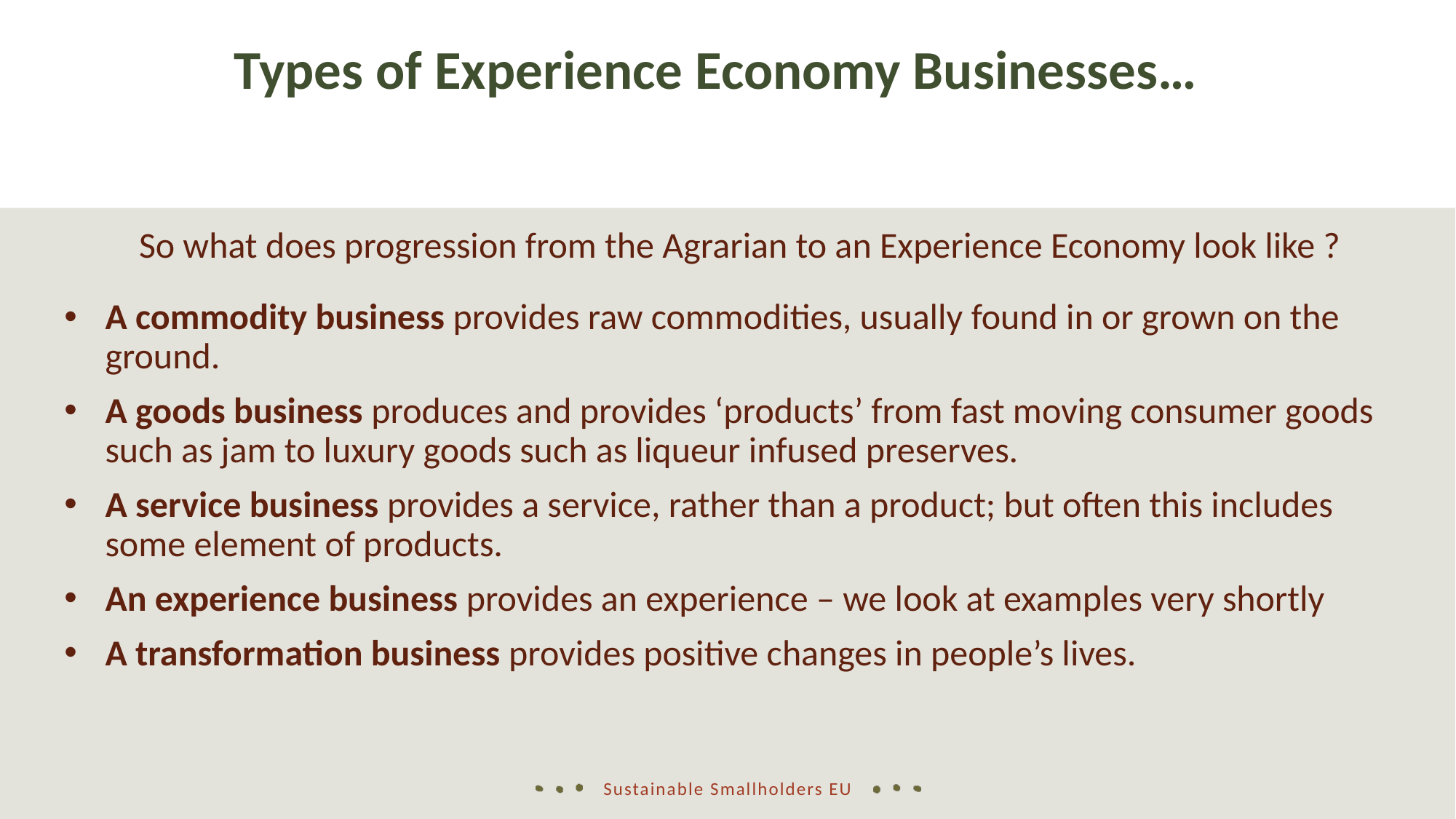

Types of Experience Economy Businesses…
So what does progression from the Agrarian to an Experience Economy look like ?

A commodity business provides raw commodities, usually found in or grown on the ground.
A goods business produces and provides ‘products’ from fast moving consumer goods such as jam to luxury goods such as liqueur infused preserves.
A service business provides a service, rather than a product; but often this includes some element of products.
An experience business provides an experience – we look at examples very shortly
A transformation business provides positive changes in people’s lives.